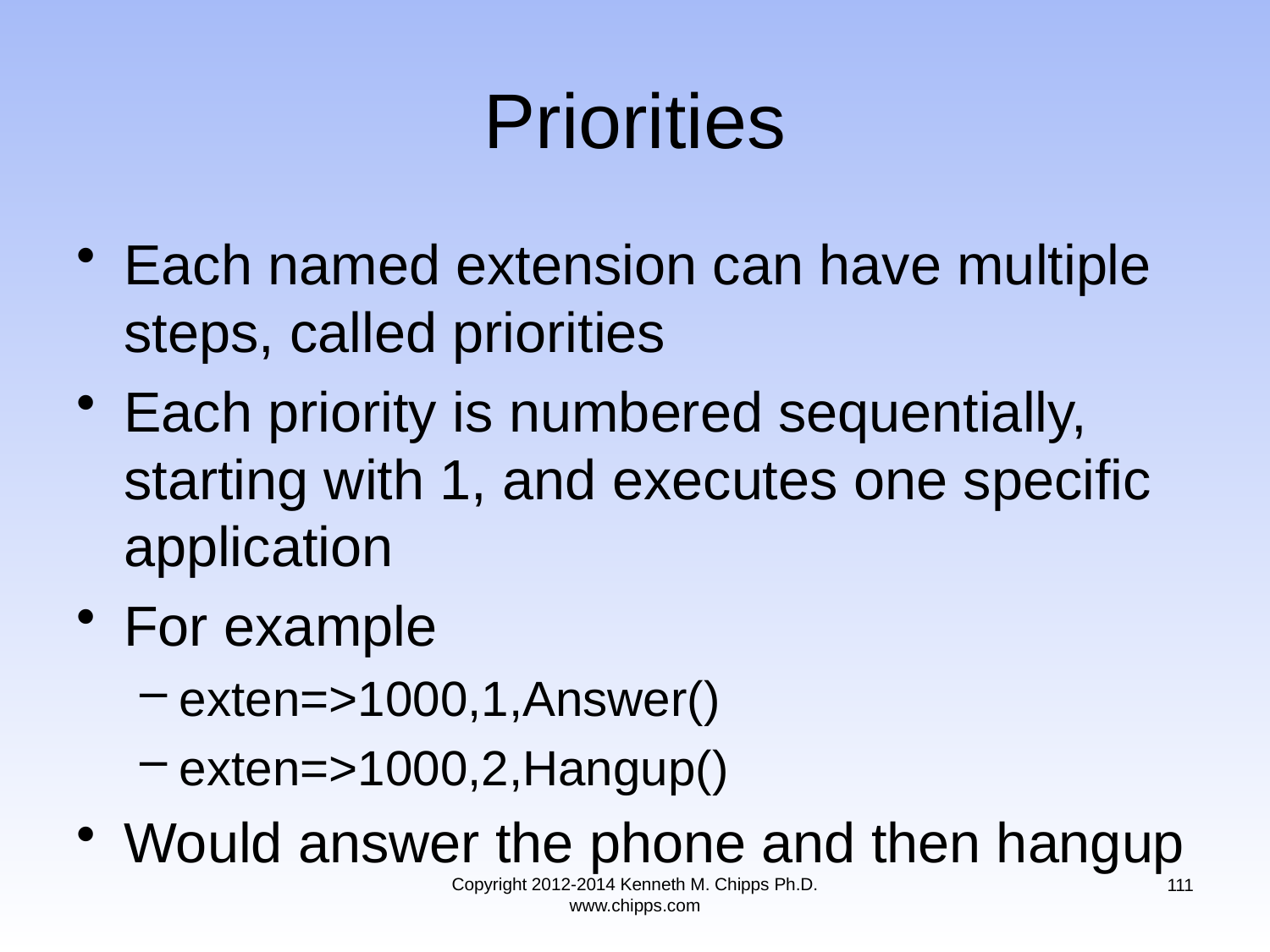

# Priorities
Each named extension can have multiple steps, called priorities
Each priority is numbered sequentially, starting with 1, and executes one specific application
For example
exten=>1000,1,Answer()
exten=>1000,2,Hangup()
Would answer the phone and then hangup
Copyright 2012-2014 Kenneth M. Chipps Ph.D. www.chipps.com
111